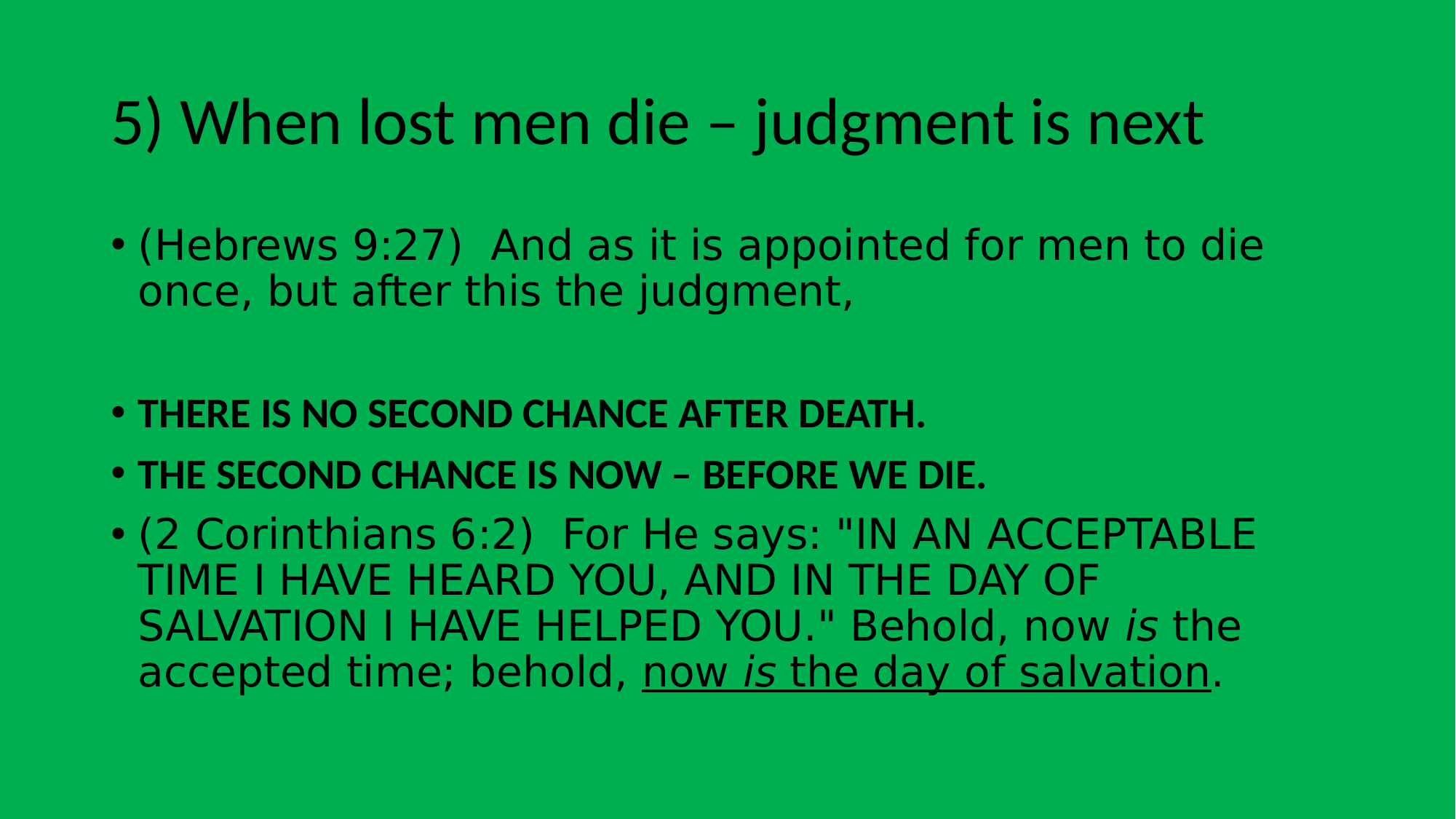

# 5) When lost men die – judgment is next
(Hebrews 9:27)  And as it is appointed for men to die once, but after this the judgment,

THERE IS NO SECOND CHANCE AFTER DEATH.
THE SECOND CHANCE IS NOW – BEFORE WE DIE.
(2 Corinthians 6:2)  For He says: "IN AN ACCEPTABLE TIME I HAVE HEARD YOU, AND IN THE DAY OF SALVATION I HAVE HELPED YOU." Behold, now is the accepted time; behold, now is the day of salvation.